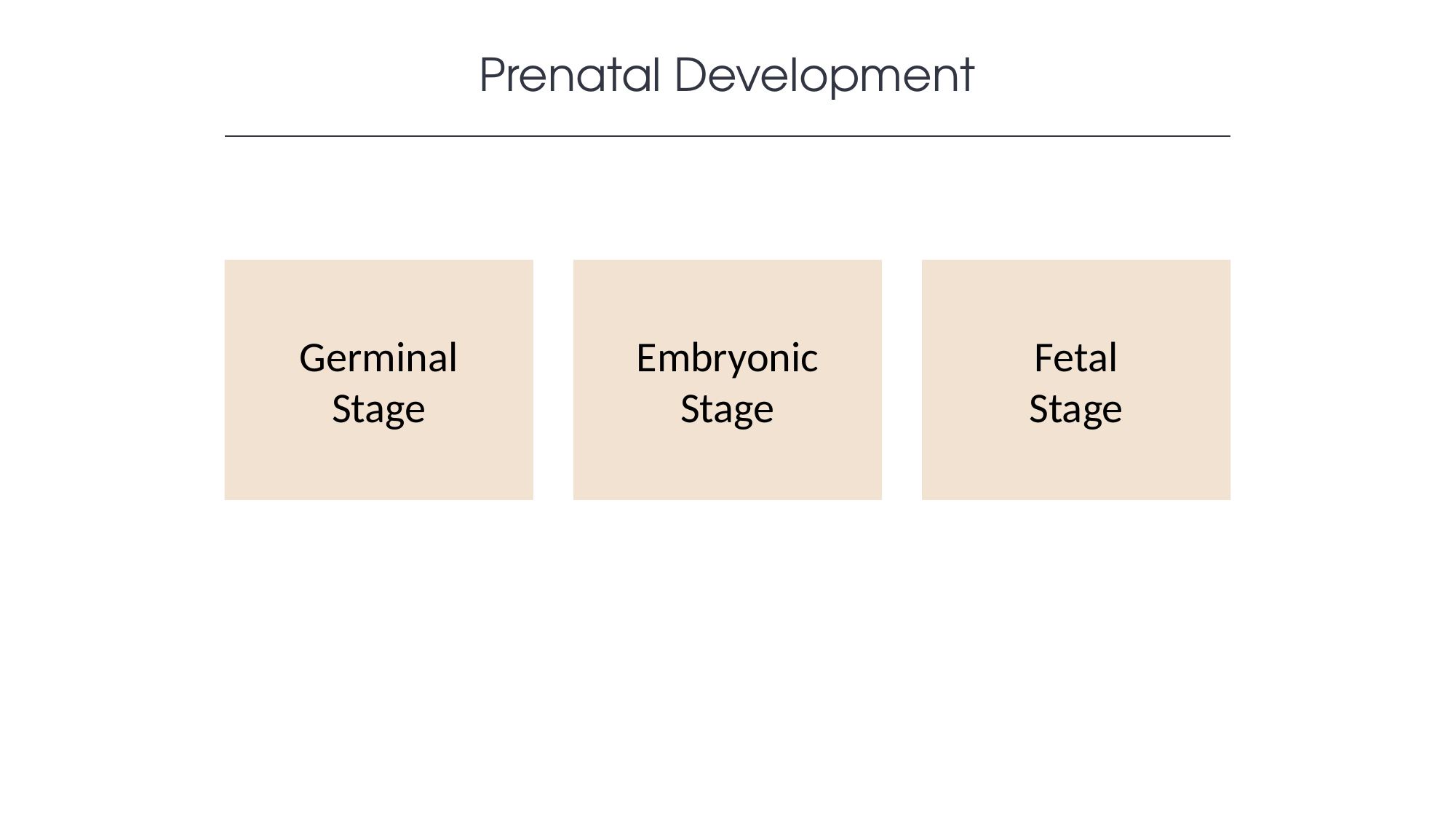

Prenatal Development

Germinal Stage

Embryonic Stage

Fetal
Stage